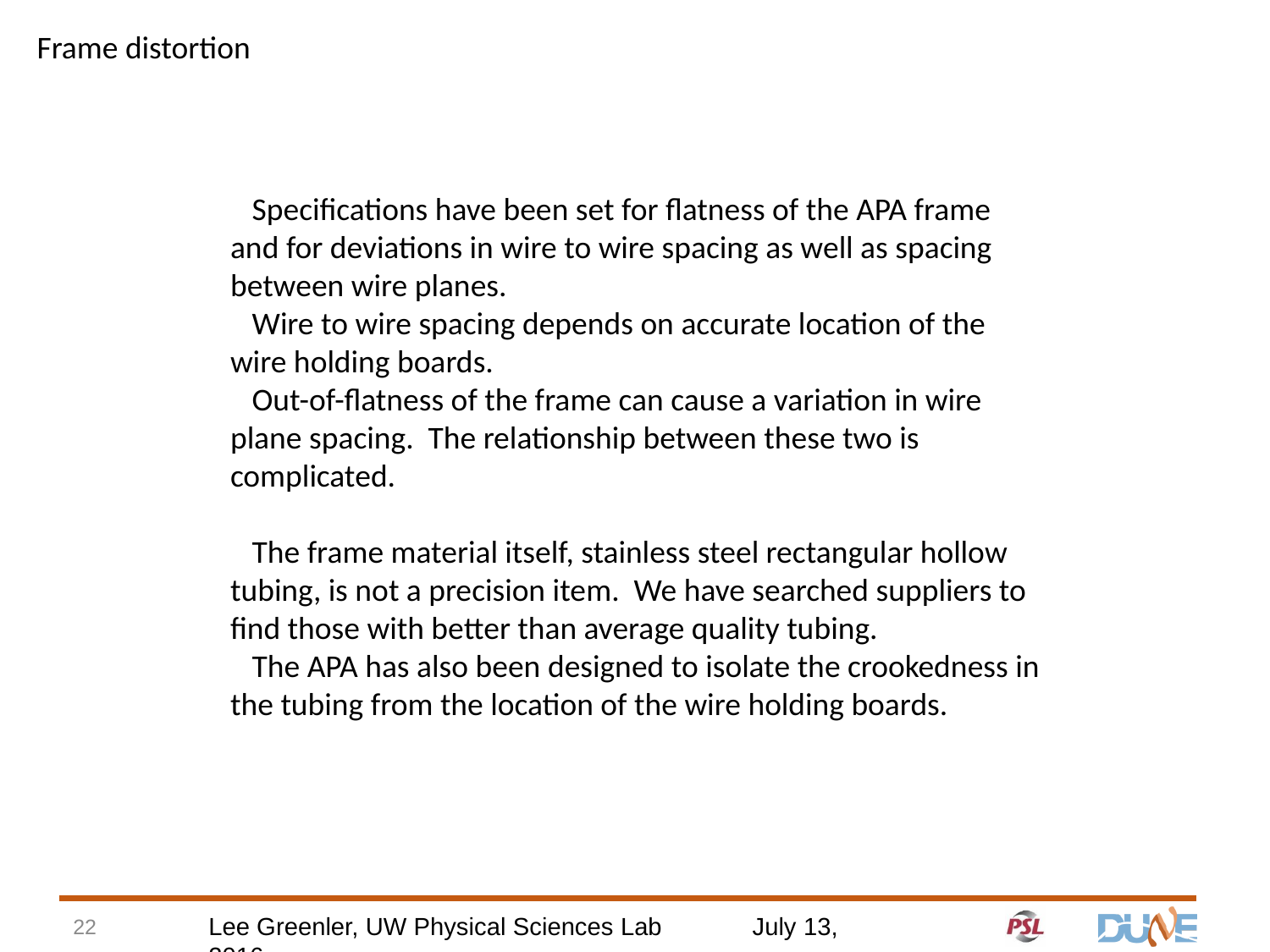

Frame distortion
   Specifications have been set for flatness of the APA frame and for deviations in wire to wire spacing as well as spacing between wire planes.
   Wire to wire spacing depends on accurate location of the wire holding boards.
   Out-of-flatness of the frame can cause a variation in wire plane spacing.  The relationship between these two is complicated.

   The frame material itself, stainless steel rectangular hollow tubing, is not a precision item.  We have searched suppliers to find those with better than average quality tubing.
   The APA has also been designed to isolate the crookedness in the tubing from the location of the wire holding boards.
22